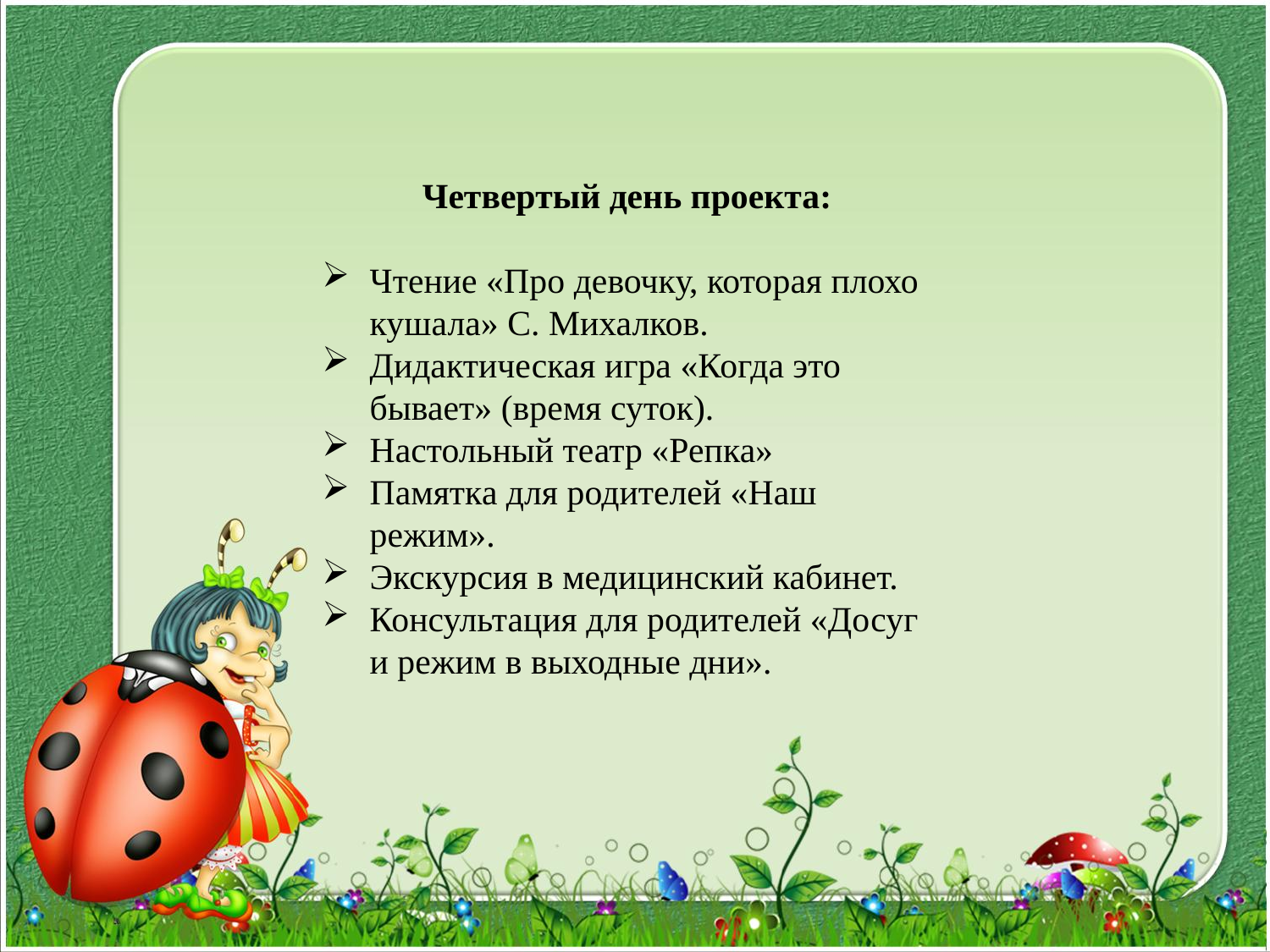

Четвертый день проекта:

Чтение «Про девочку, которая плохо кушала» С. Михалков.
Дидактическая игра «Когда это бывает» (время суток).
Настольный театр «Репка»
Памятка для родителей «Наш режим».
Экскурсия в медицинский кабинет.
Консультация для родителей «Досуг и режим в выходные дни».